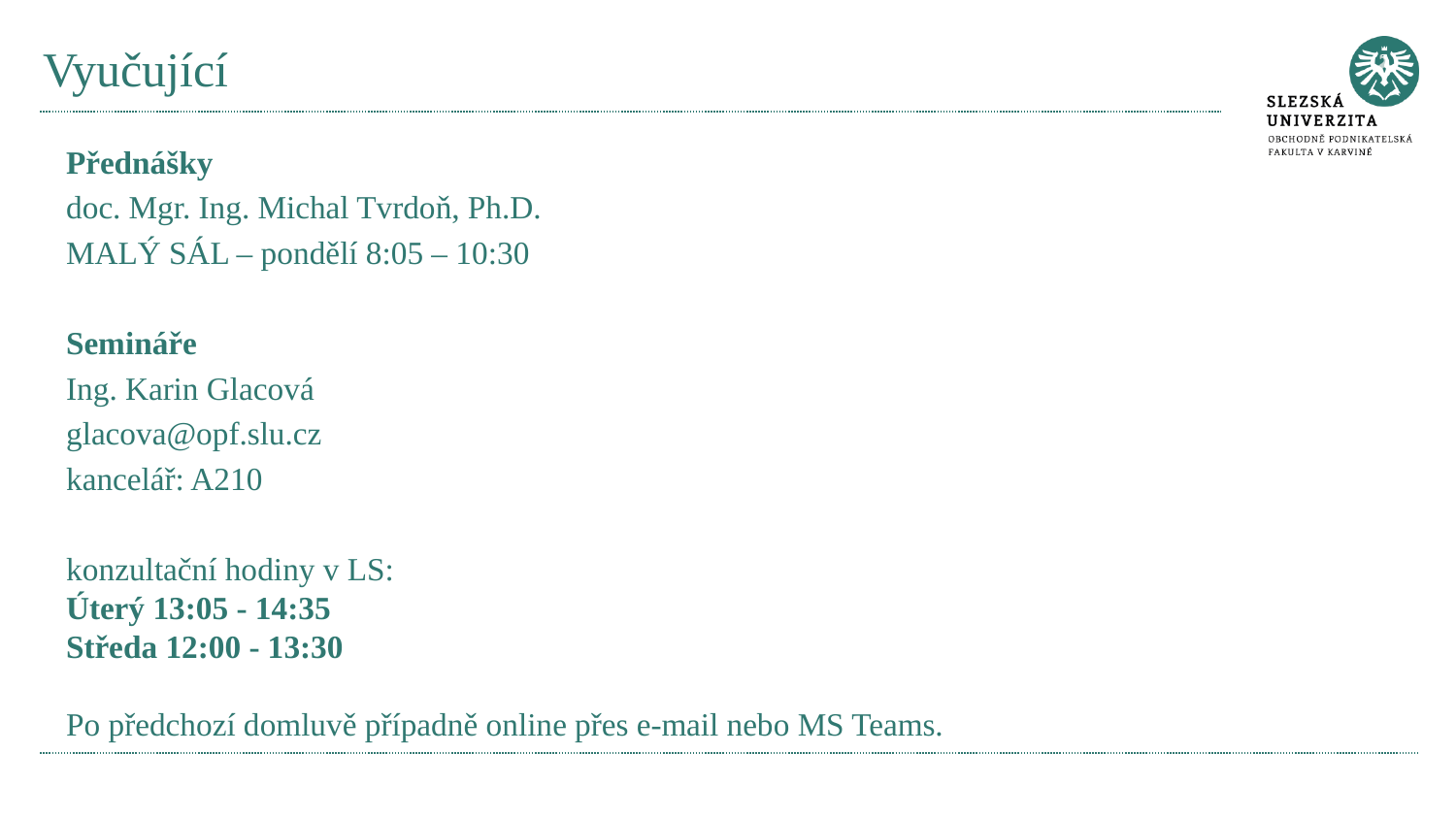

# Vyučující
Přednášky
doc. Mgr. Ing. Michal Tvrdoň, Ph.D.
MALÝ SÁL – pondělí 8:05 – 10:30

Semináře
Ing. Karin Glacová
glacova@opf.slu.cz
kancelář: A210

konzultační hodiny v LS:
Úterý 13:05 - 14:35
Středa 12:00 - 13:30
Po předchozí domluvě případně online přes e-mail nebo MS Teams.